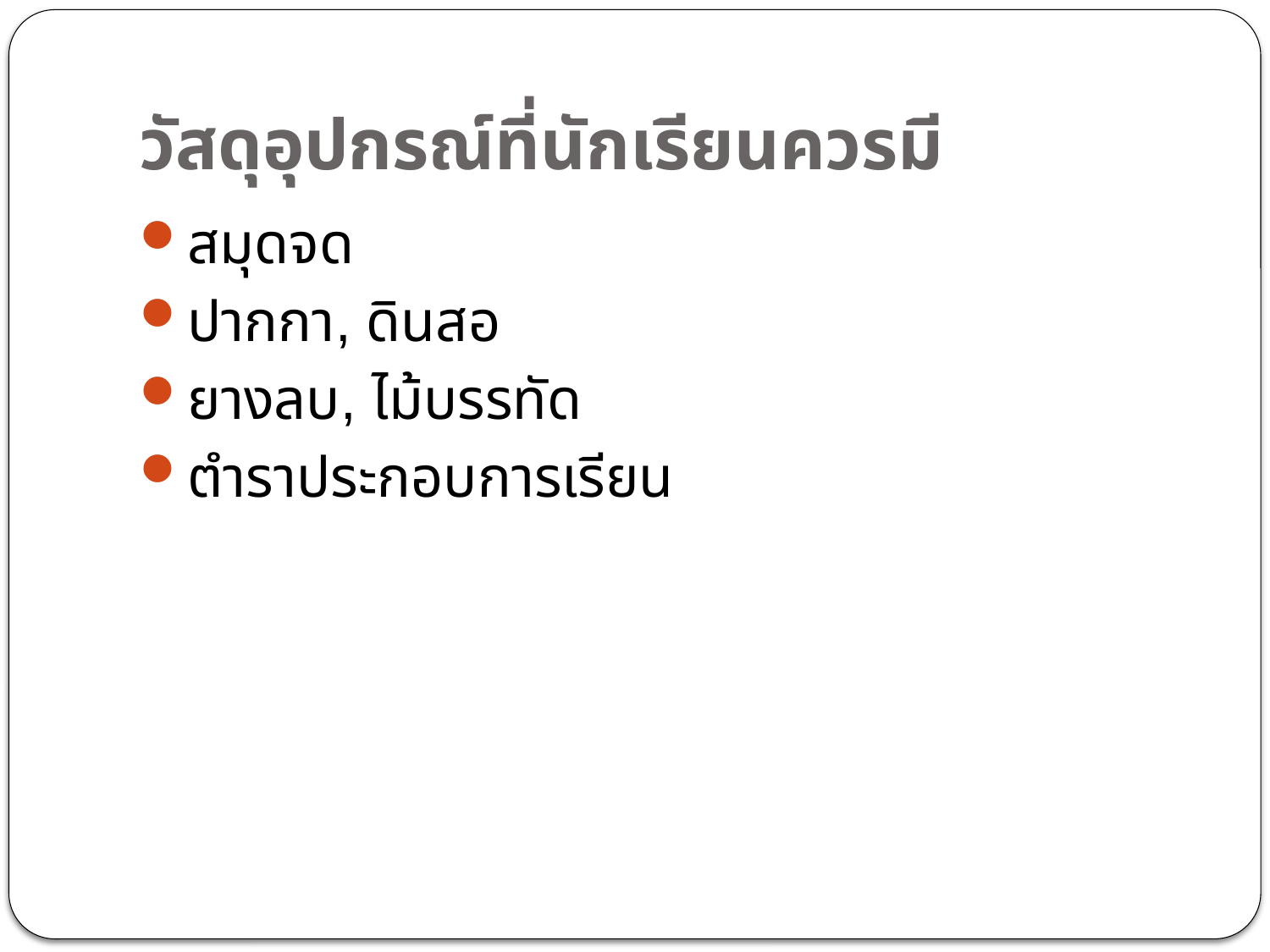

# วัสดุอุปกรณ์ที่นักเรียนควรมี
สมุดจด
ปากกา, ดินสอ
ยางลบ, ไม้บรรทัด
ตำราประกอบการเรียน